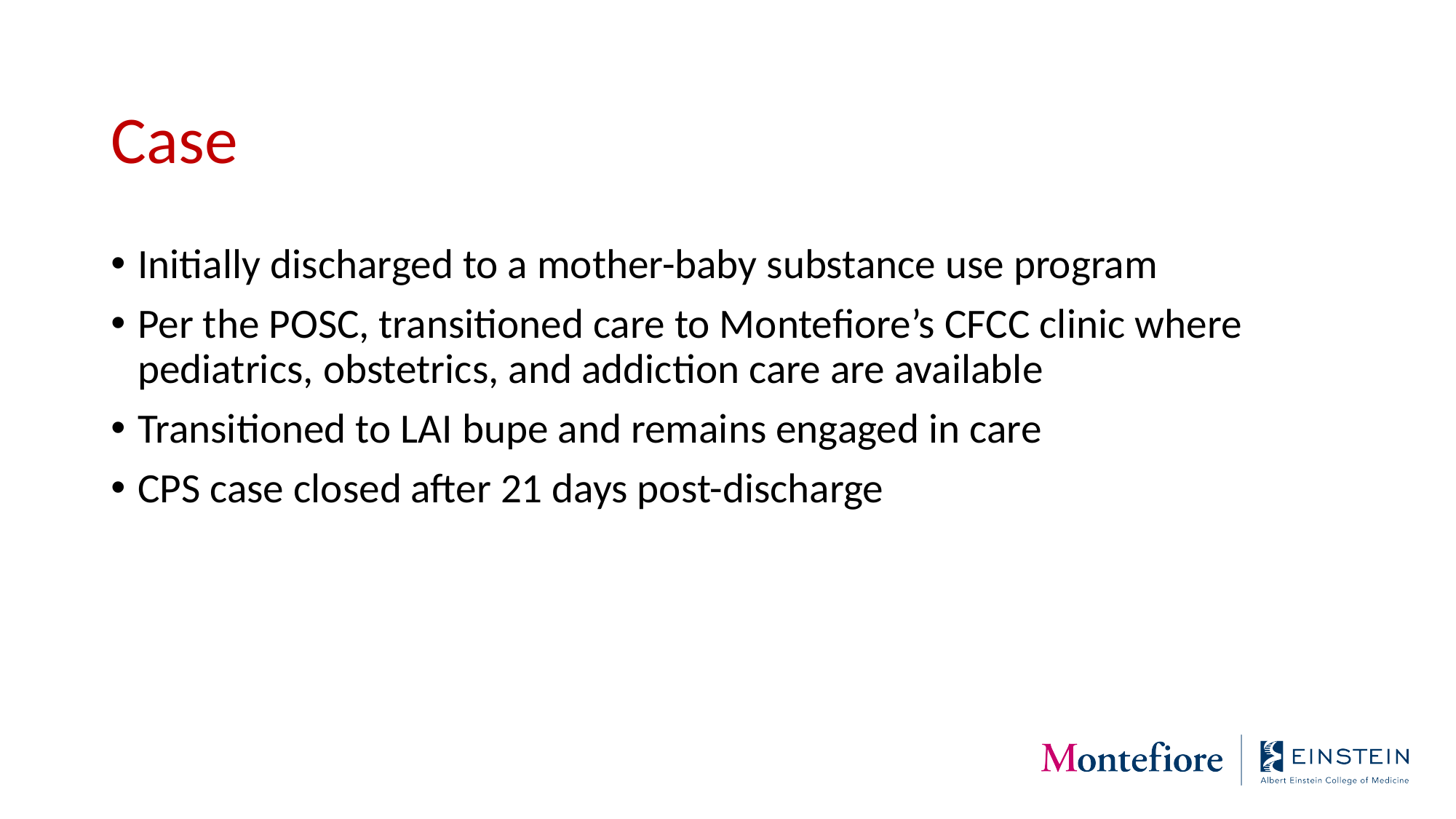

Case
Initially discharged to a mother-baby substance use program
Per the POSC, transitioned care to Montefiore’s CFCC clinic where pediatrics, obstetrics, and addiction care are available
Transitioned to LAI bupe and remains engaged in care
CPS case closed after 21 days post-discharge